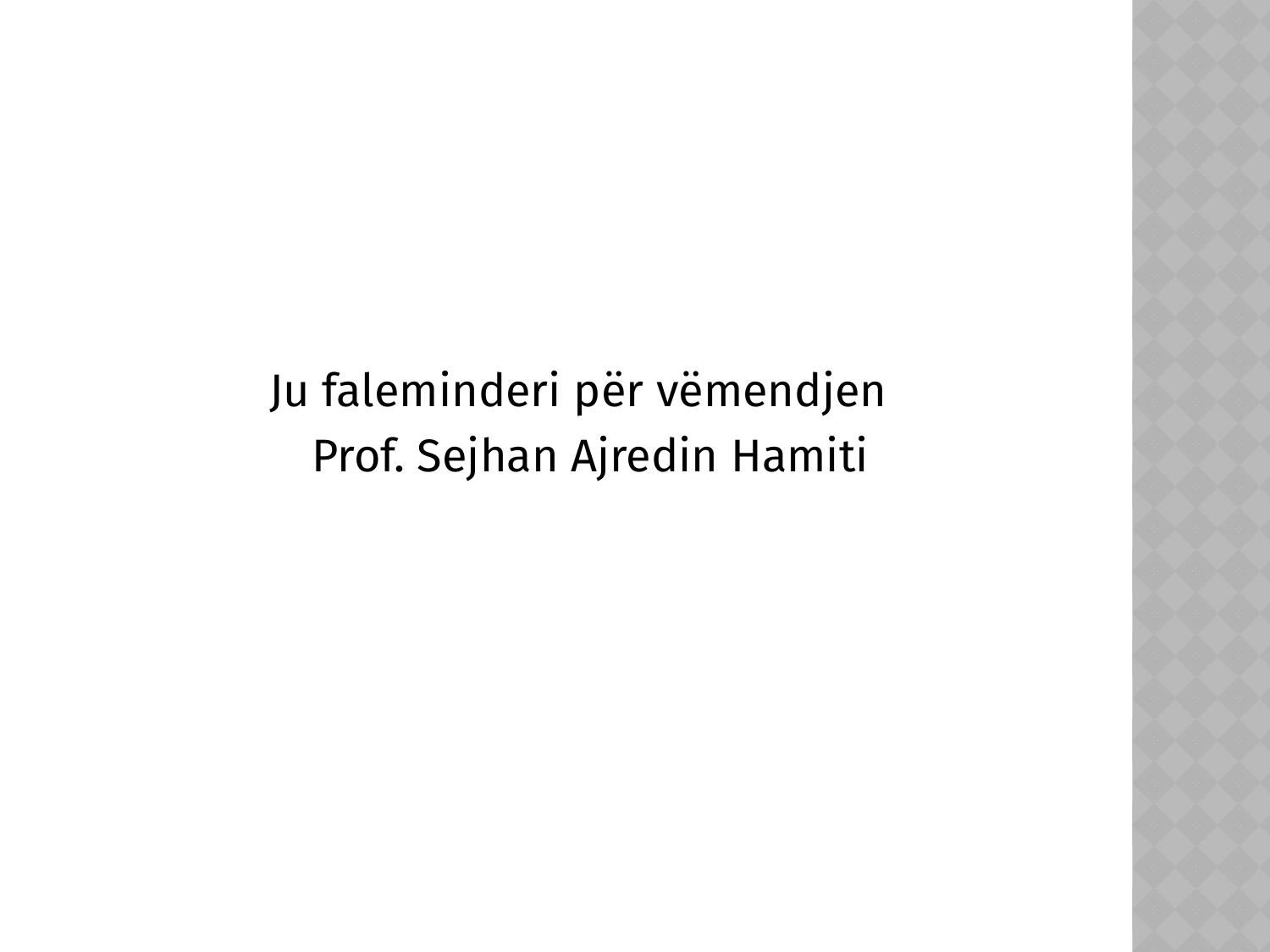

Ju faleminderi për vëmendjen
    Prof. Sejhan Ajredin Hamiti